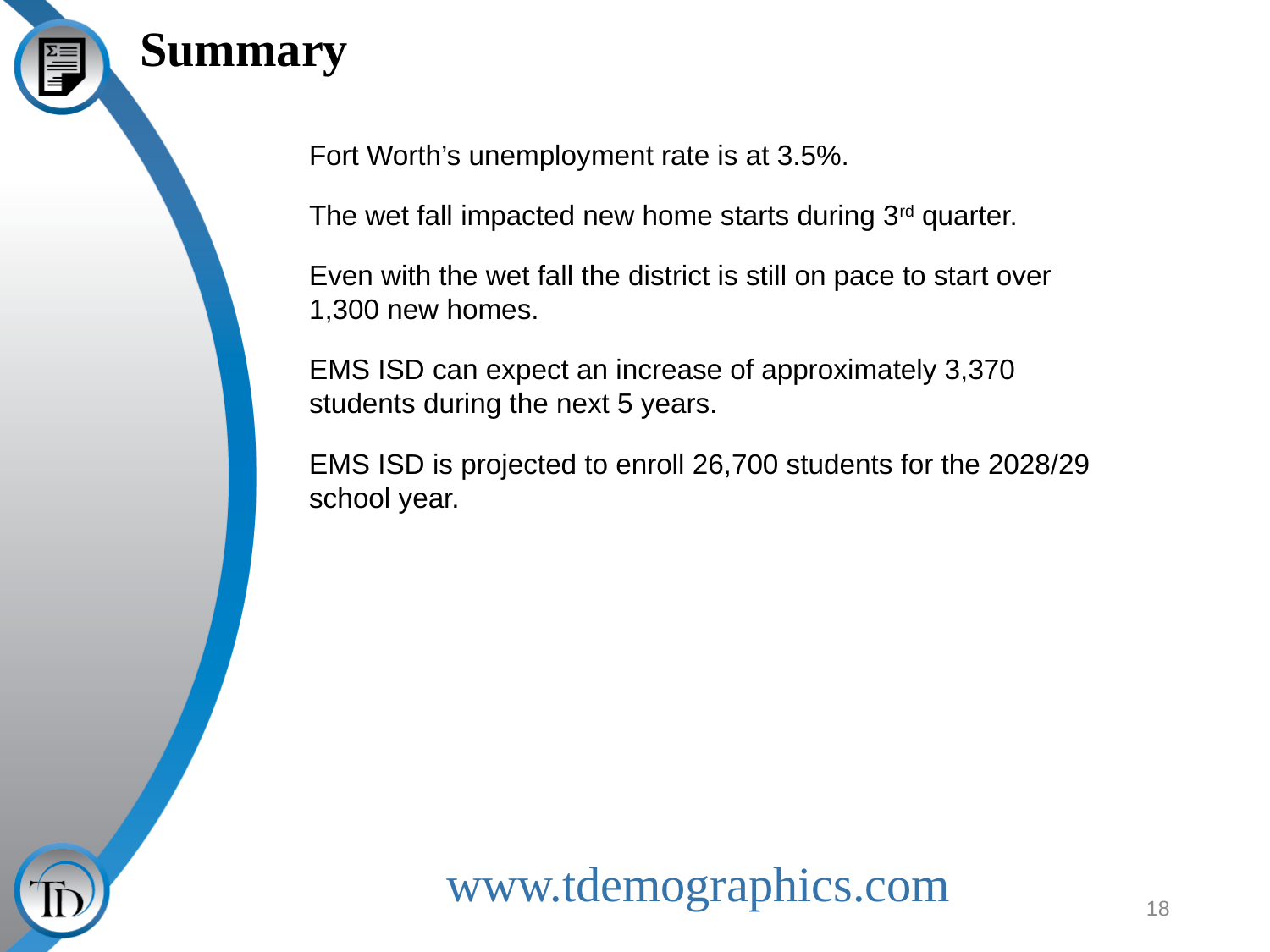

Summary
Fort Worth’s unemployment rate is at 3.5%.
The wet fall impacted new home starts during 3rd quarter.
Even with the wet fall the district is still on pace to start over 1,300 new homes.
EMS ISD can expect an increase of approximately 3,370 students during the next 5 years.
EMS ISD is projected to enroll 26,700 students for the 2028/29 school year.
www.tdemographics.com
18